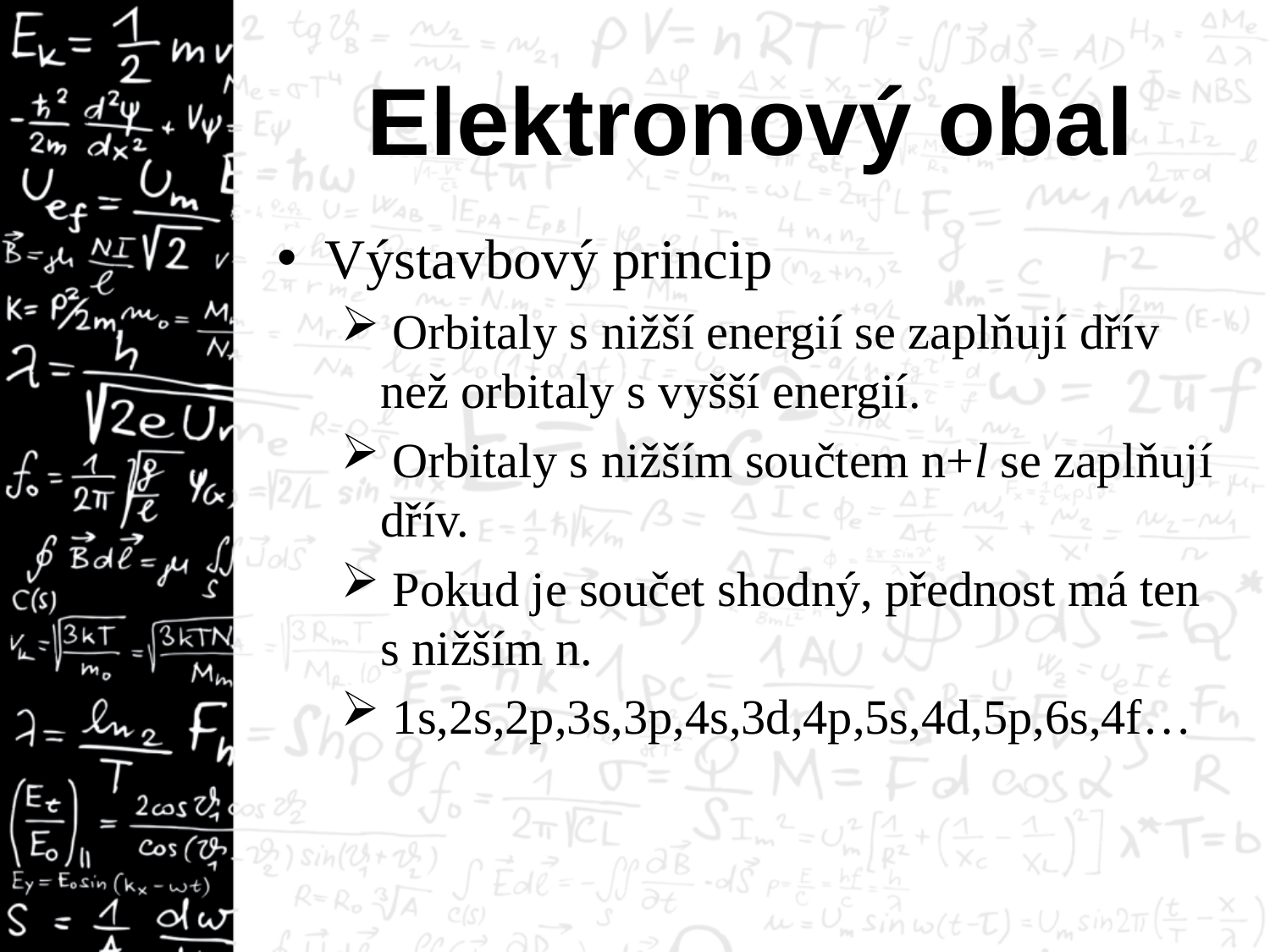

# Elektronový obal
Výstavbový princip
 Orbitaly s nižší energií se zaplňují dřív než orbitaly s vyšší energií.
 Orbitaly s nižším součtem n+l se zaplňují dřív.
 Pokud je součet shodný, přednost má ten s nižším n.
 1s,2s,2p,3s,3p,4s,3d,4p,5s,4d,5p,6s,4f…